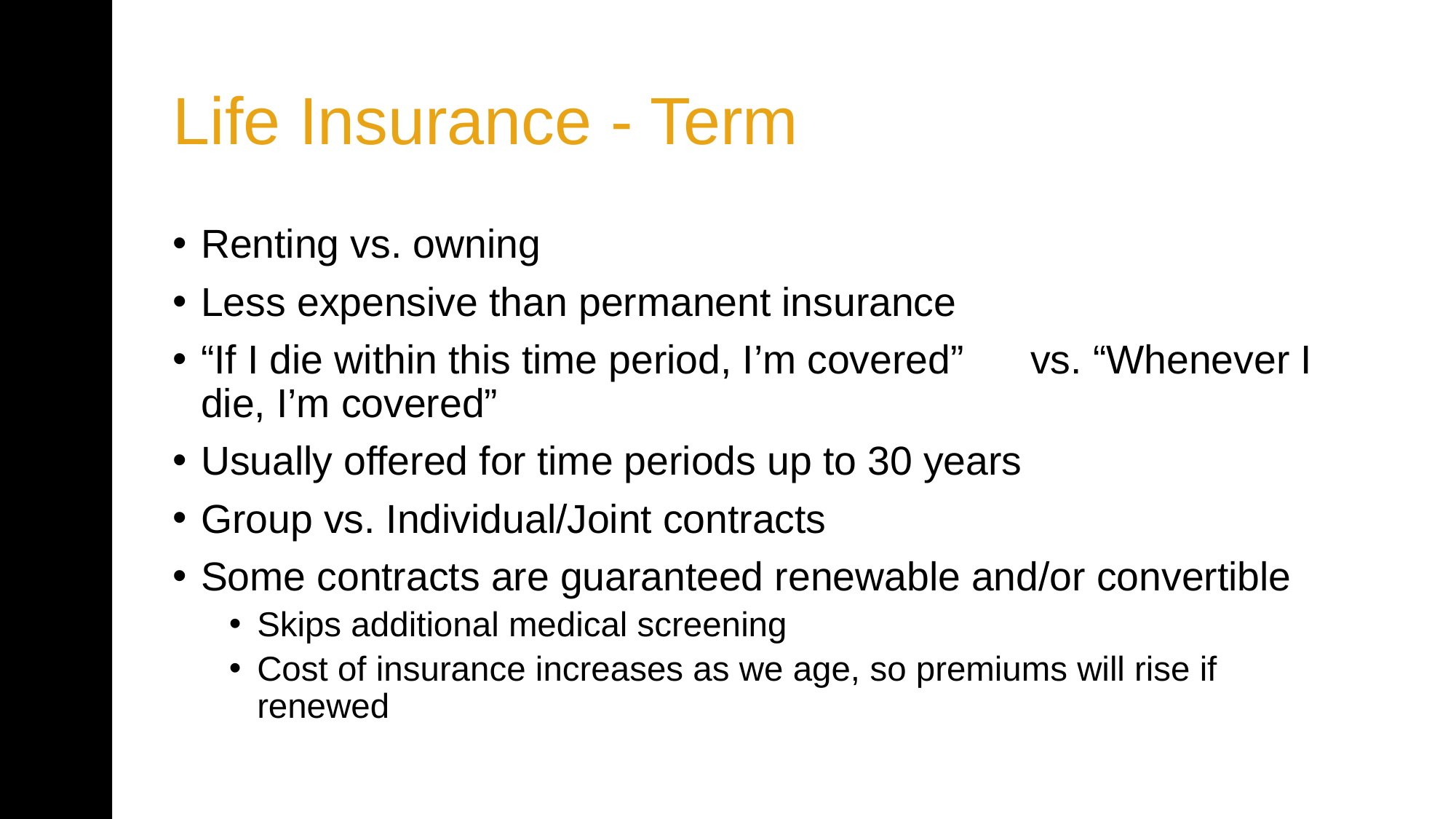

# Life Insurance - Term
Renting vs. owning
Less expensive than permanent insurance
“If I die within this time period, I’m covered” 							vs. “Whenever I die, I’m covered”
Usually offered for time periods up to 30 years
Group vs. Individual/Joint contracts
Some contracts are guaranteed renewable and/or convertible
Skips additional medical screening
Cost of insurance increases as we age, so premiums will rise if renewed